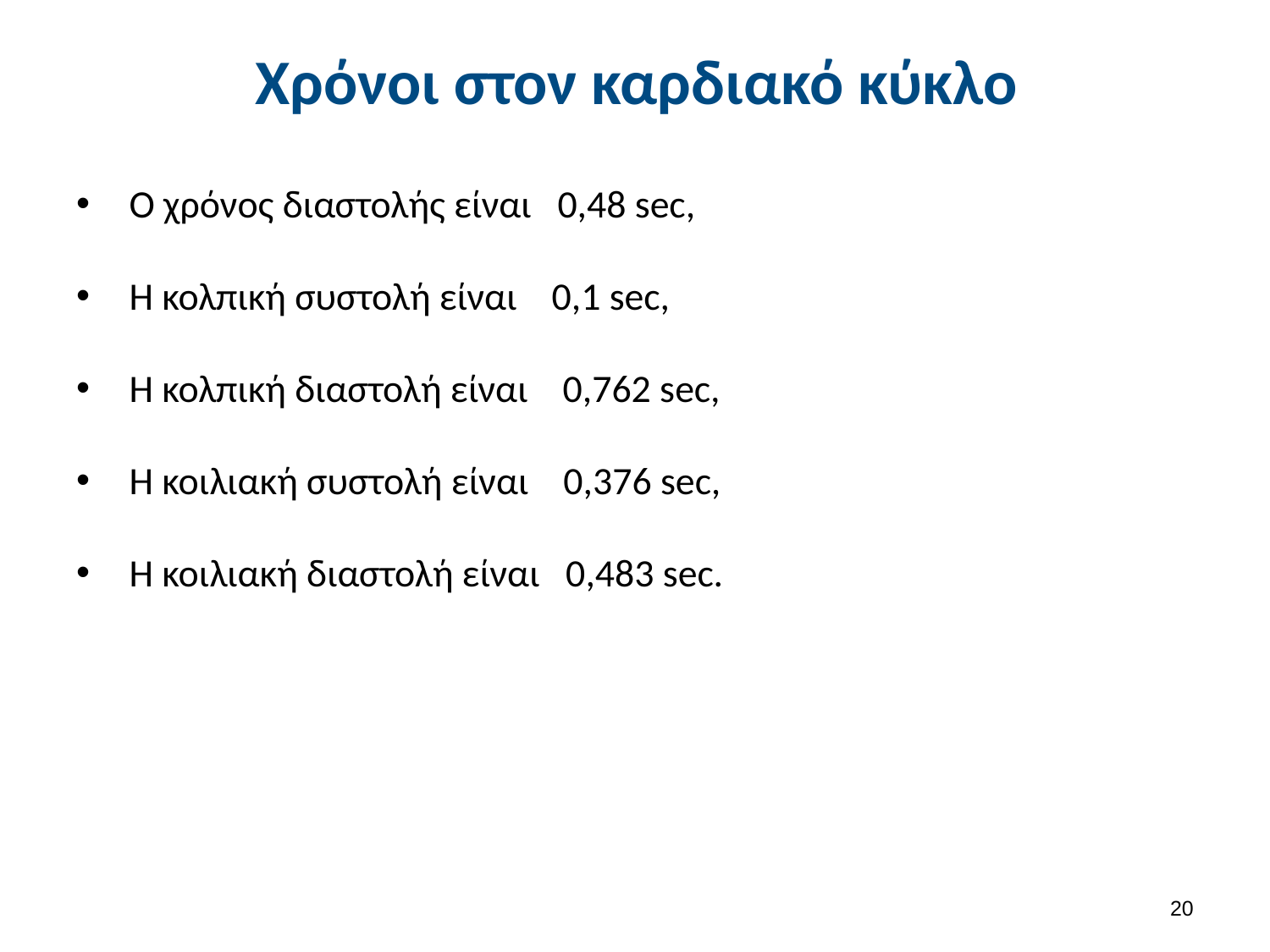

# Χρόνοι στον καρδιακό κύκλο
Ο χρόνος διαστολής είναι   0,48 sec,
Η κολπική συστολή είναι    0,1 sec,
Η κολπική διαστολή είναι    0,762 sec,
Η κοιλιακή συστολή είναι    0,376 sec,
Η κοιλιακή διαστολή είναι   0,483 sec.
20